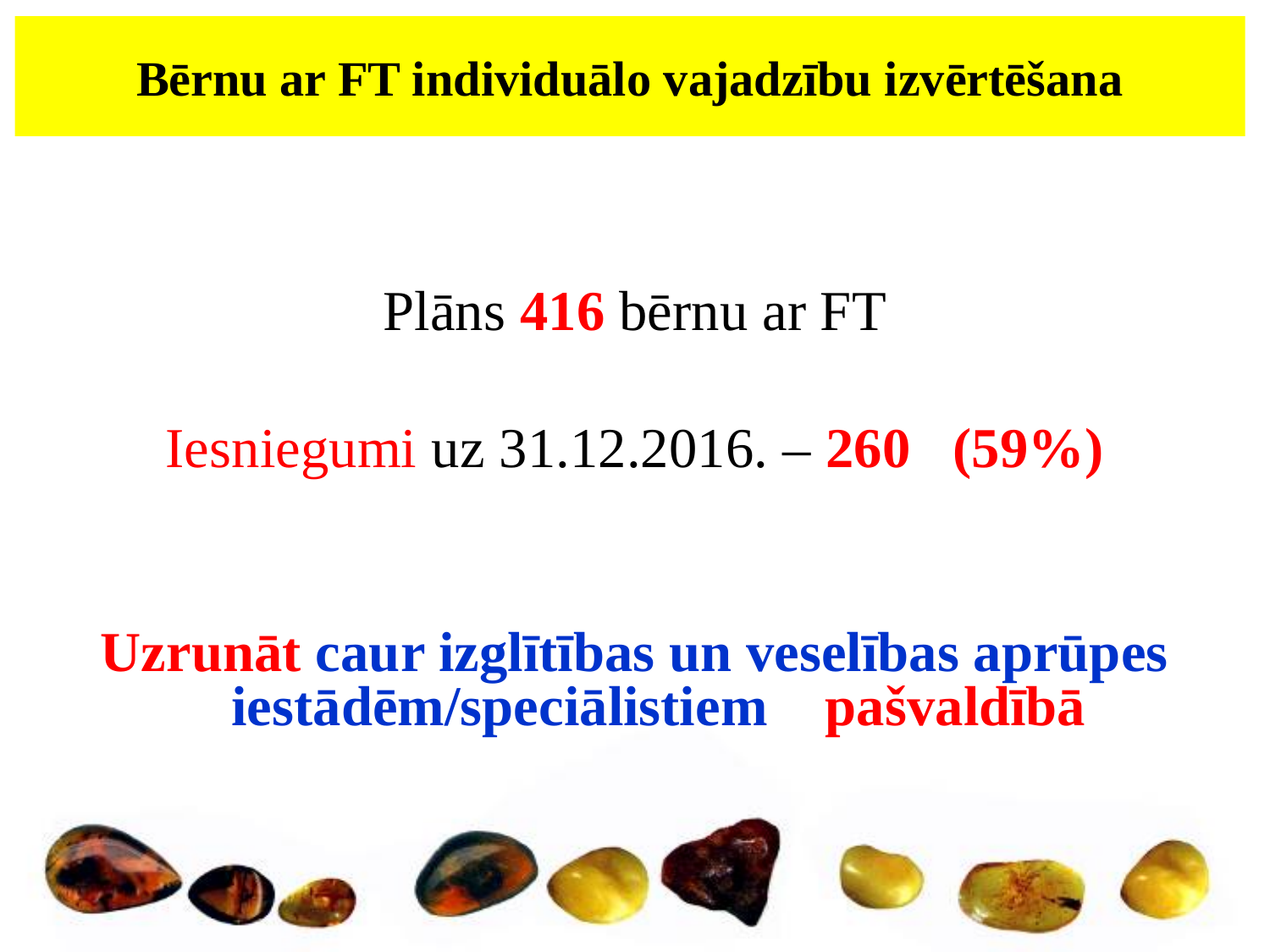

# Bērnu ar FT individuālo vajadzību izvērtēšana

Plāns 416 bērnu ar FT

Iesniegumi uz 31.12.2016. – 260   (59%)

Uzrunāt caur izglītības un veselības aprūpes iestādēm/speciālistiem    pašvaldībā